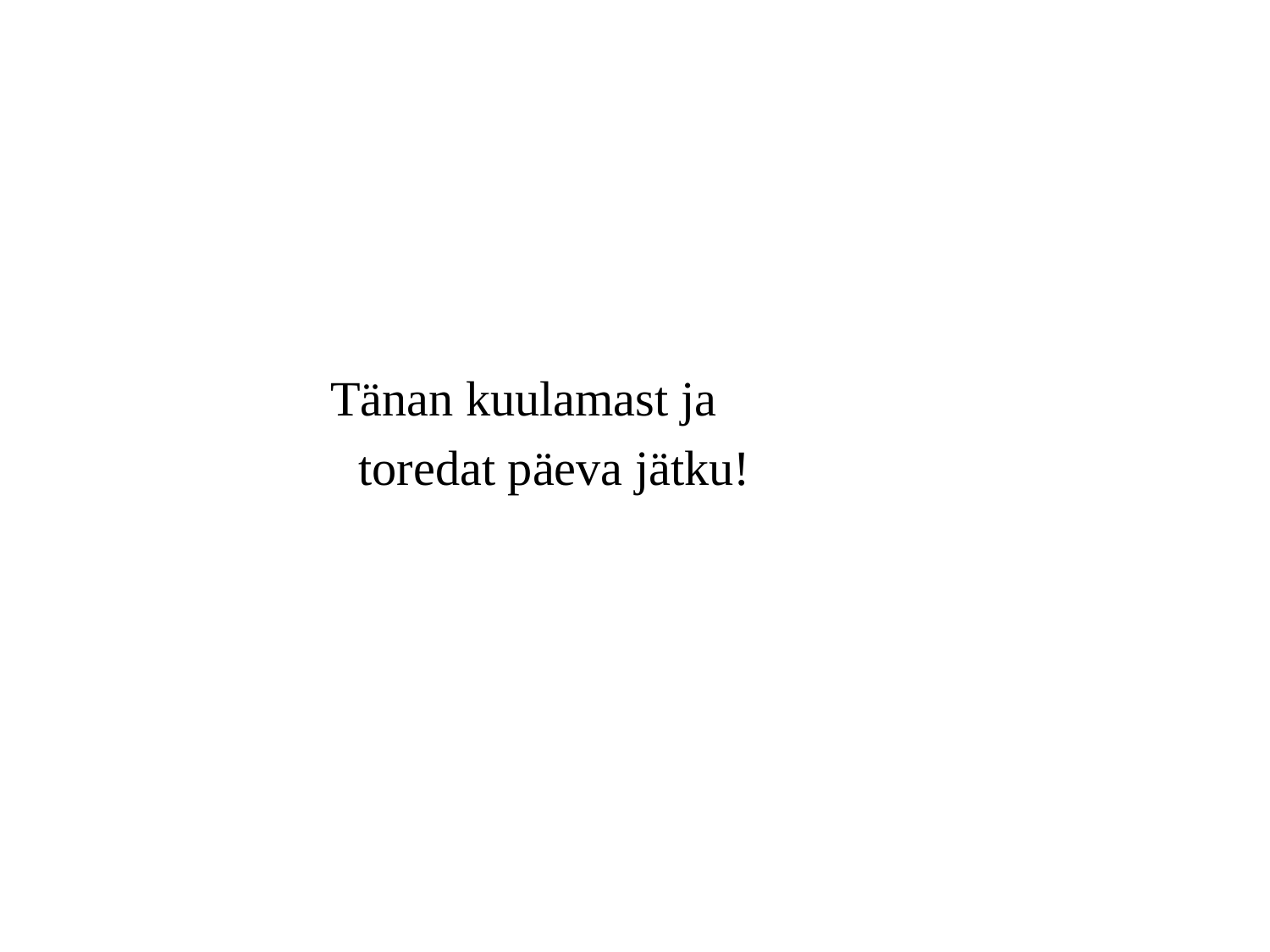

#

Tänan kuulamast ja
                       toredat päeva jätku!